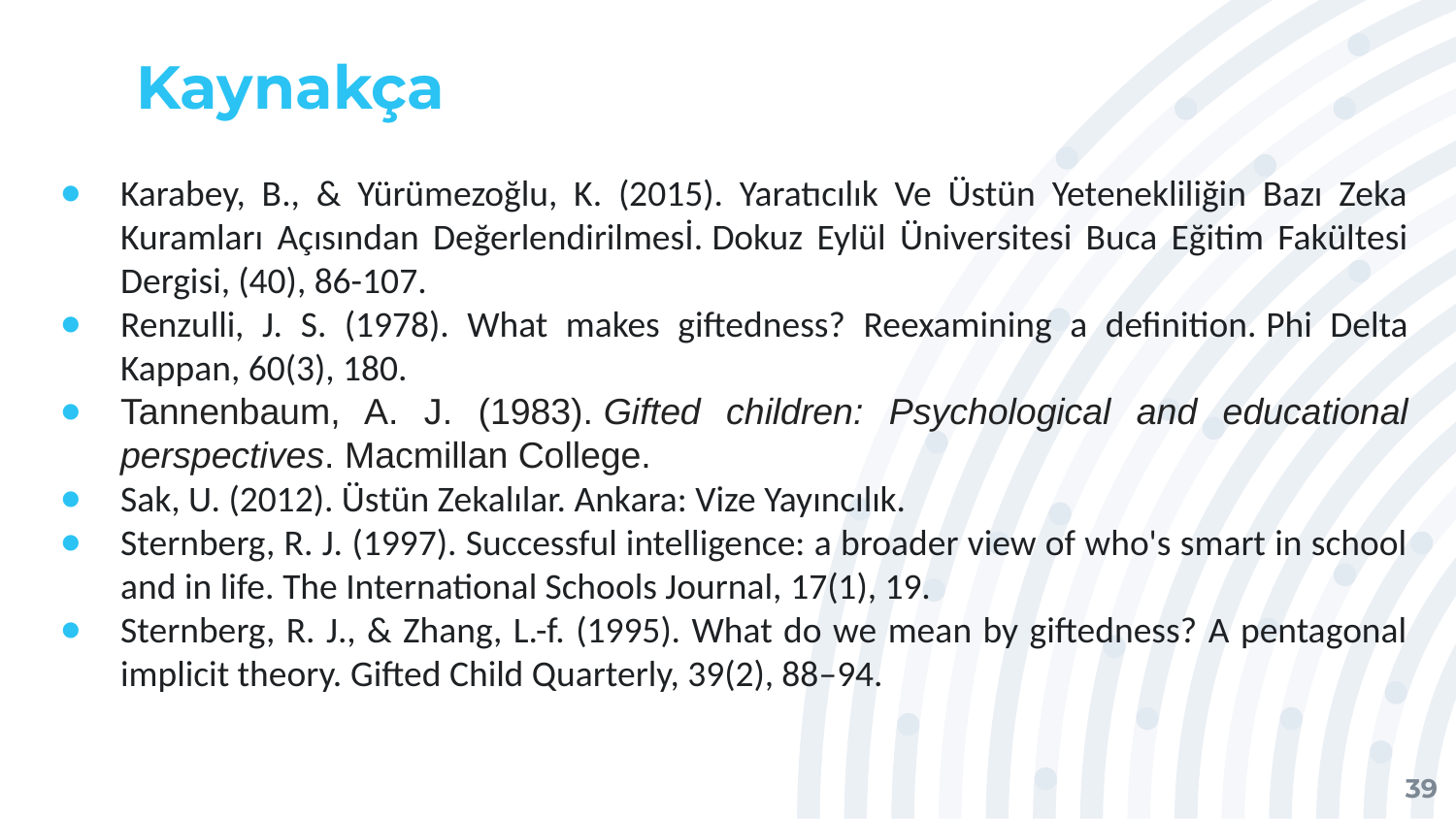

# Kaynakça
Karabey, B., & Yürümezoğlu, K. (2015). Yaratıcılık Ve Üstün Yetenekliliğin Bazı Zeka Kuramları Açısından Değerlendirilmesİ. Dokuz Eylül Üniversitesi Buca Eğitim Fakültesi Dergisi, (40), 86-107.
Renzulli, J. S. (1978). What makes giftedness? Reexamining a definition. Phi Delta Kappan, 60(3), 180.
Tannenbaum, A. J. (1983). Gifted children: Psychological and educational perspectives. Macmillan College.
Sak, U. (2012). Üstün Zekalılar. Ankara: Vize Yayıncılık.
Sternberg, R. J. (1997). Successful intelligence: a broader view of who's smart in school and in life. The International Schools Journal, 17(1), 19.
Sternberg, R. J., & Zhang, L.-f. (1995). What do we mean by giftedness? A pentagonal implicit theory. Gifted Child Quarterly, 39(2), 88–94.

39